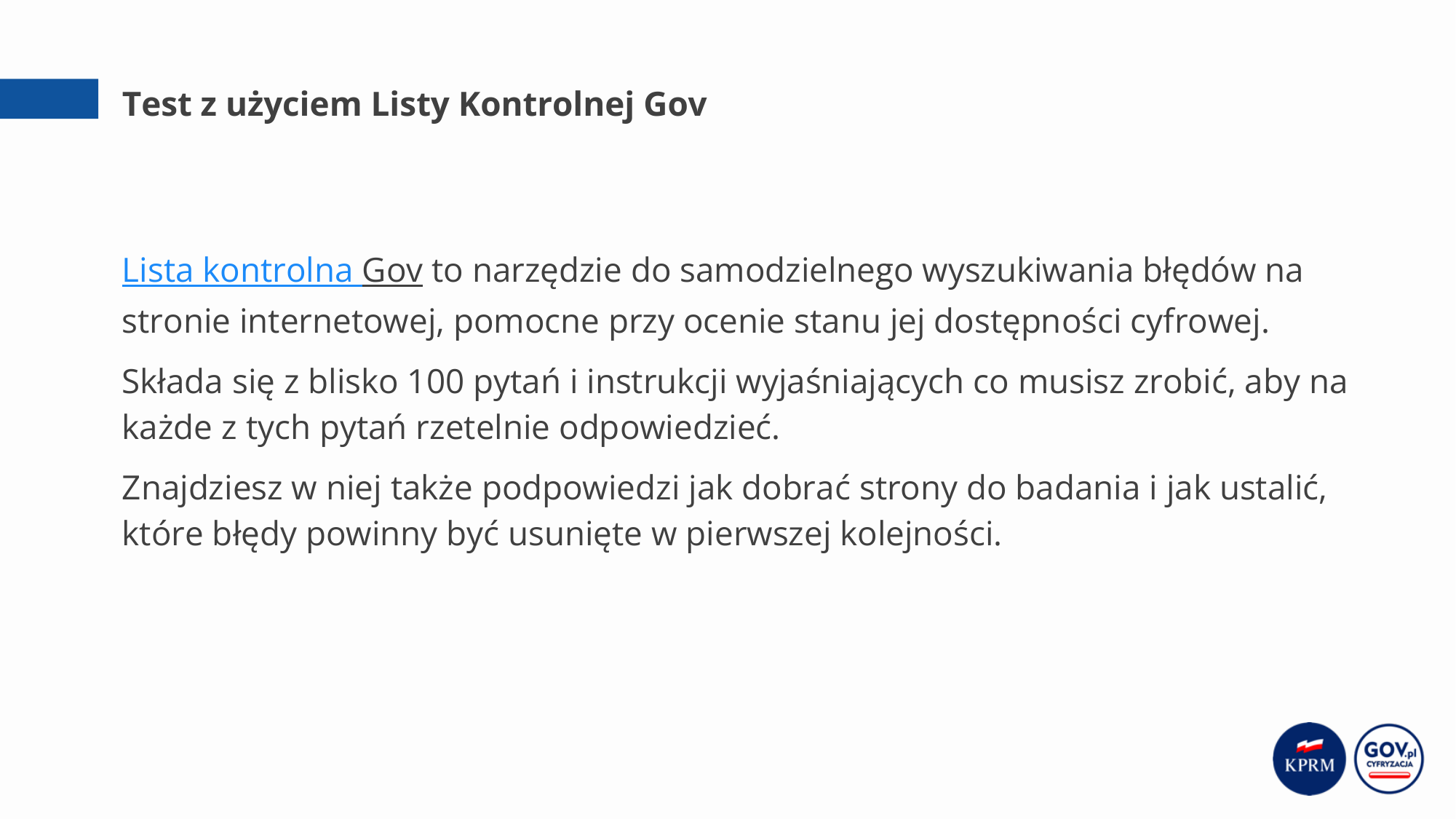

# Test z użyciem Listy Kontrolnej Gov
Lista kontrolna Gov to narzędzie do samodzielnego wyszukiwania błędów na stronie internetowej, pomocne przy ocenie stanu jej dostępności cyfrowej.
Składa się z blisko 100 pytań i instrukcji wyjaśniających co musisz zrobić, aby na każde z tych pytań rzetelnie odpowiedzieć.
Znajdziesz w niej także podpowiedzi jak dobrać strony do badania i jak ustalić, które błędy powinny być usunięte w pierwszej kolejności.